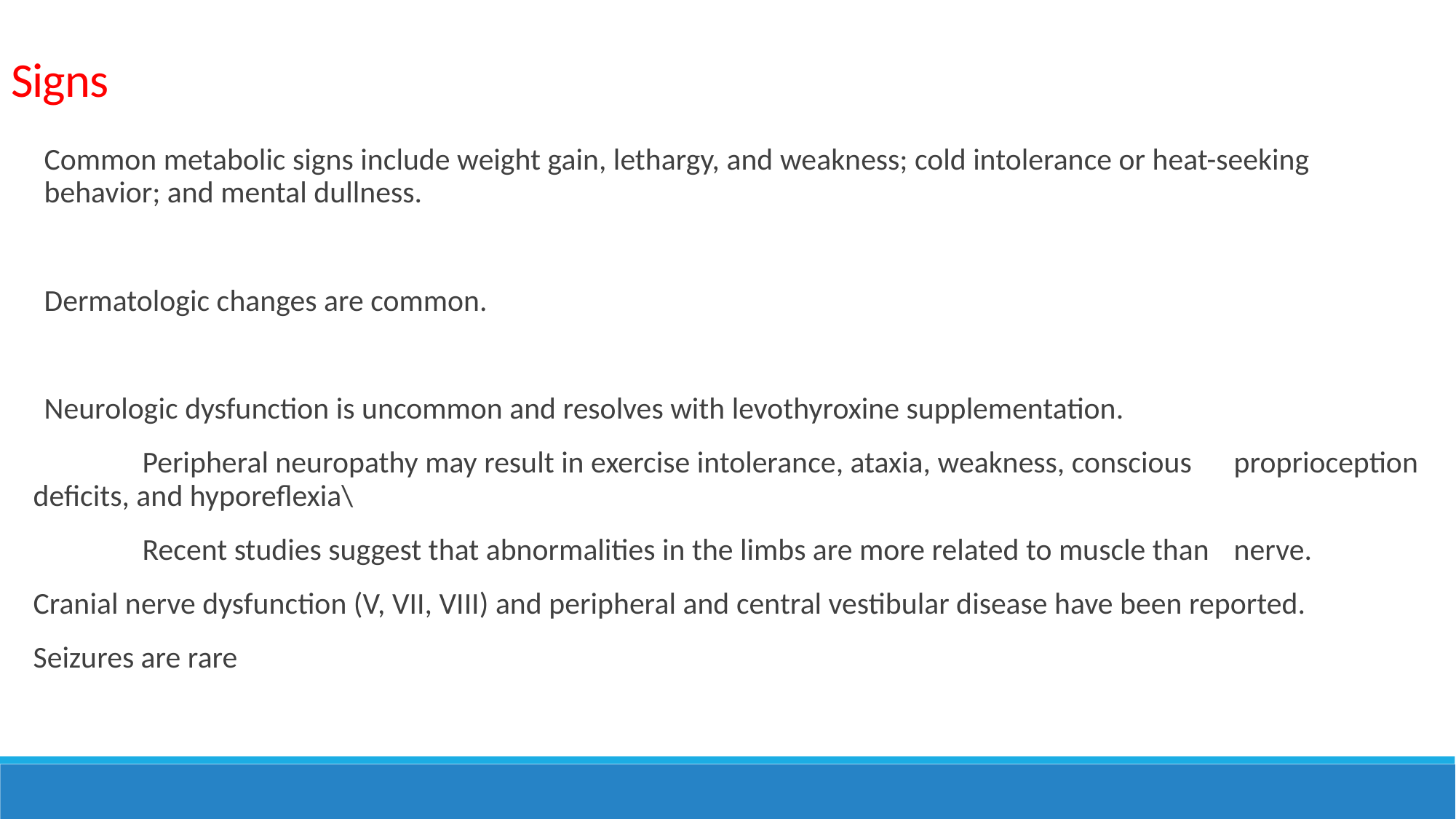

Signs
Common metabolic signs include weight gain, lethargy, and weakness; cold intolerance or heat-seeking behavior; and mental dullness.

Dermatologic changes are common.

Neurologic dysfunction is uncommon and resolves with levothyroxine supplementation.
	Peripheral neuropathy may result in exercise intolerance, ataxia, weakness, conscious 	proprioception deficits, and hyporeflexia\
	Recent studies suggest that abnormalities in the limbs are more related to muscle than 	nerve.
Cranial nerve dysfunction (V, VII, VIII) and peripheral and central vestibular disease have been reported.
Seizures are rare